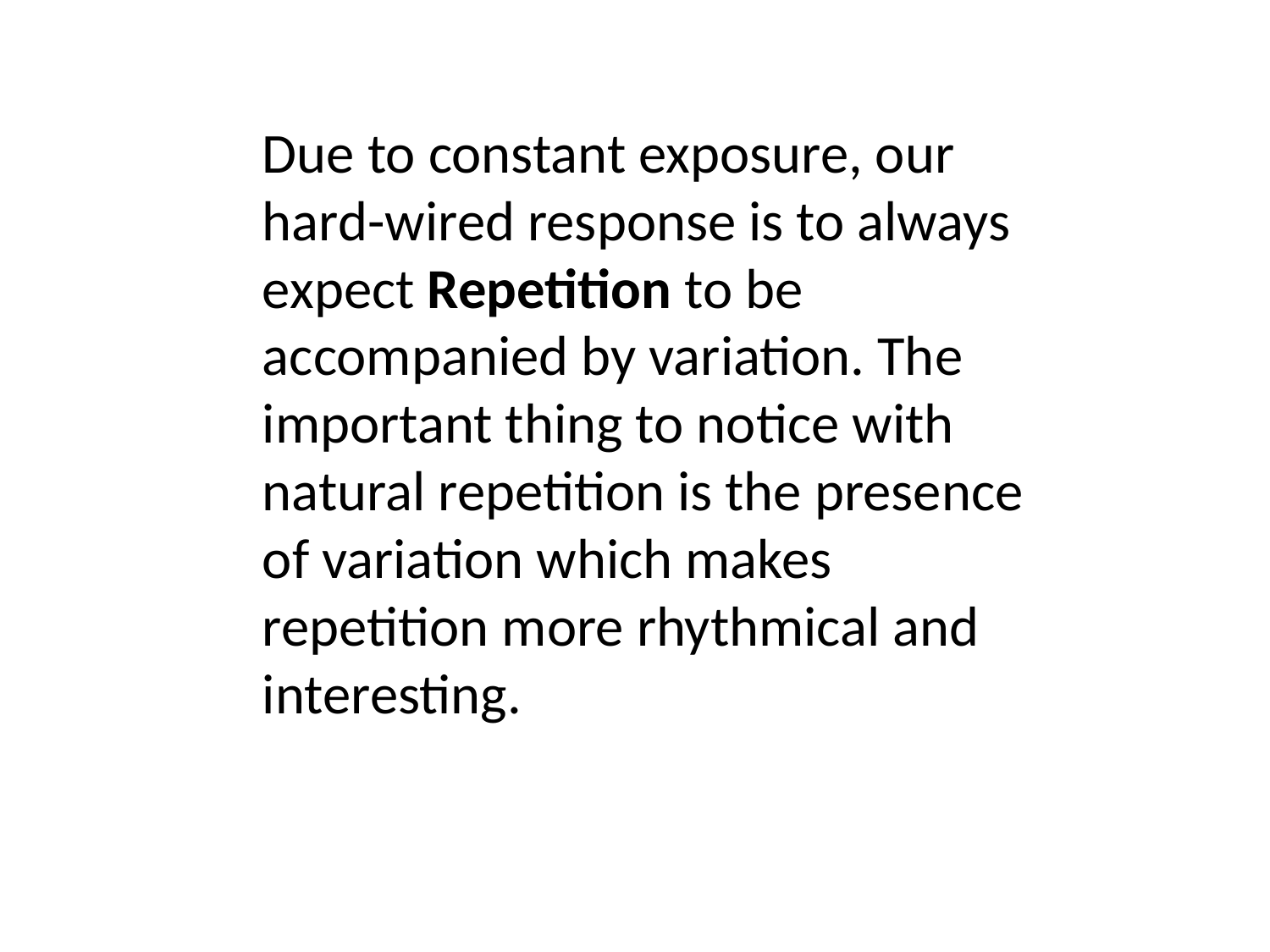

Due to constant exposure, our hard-wired response is to always expect Repetition to be accompanied by variation. The important thing to notice with natural repetition is the presence of variation which makes repetition more rhythmical and interesting.